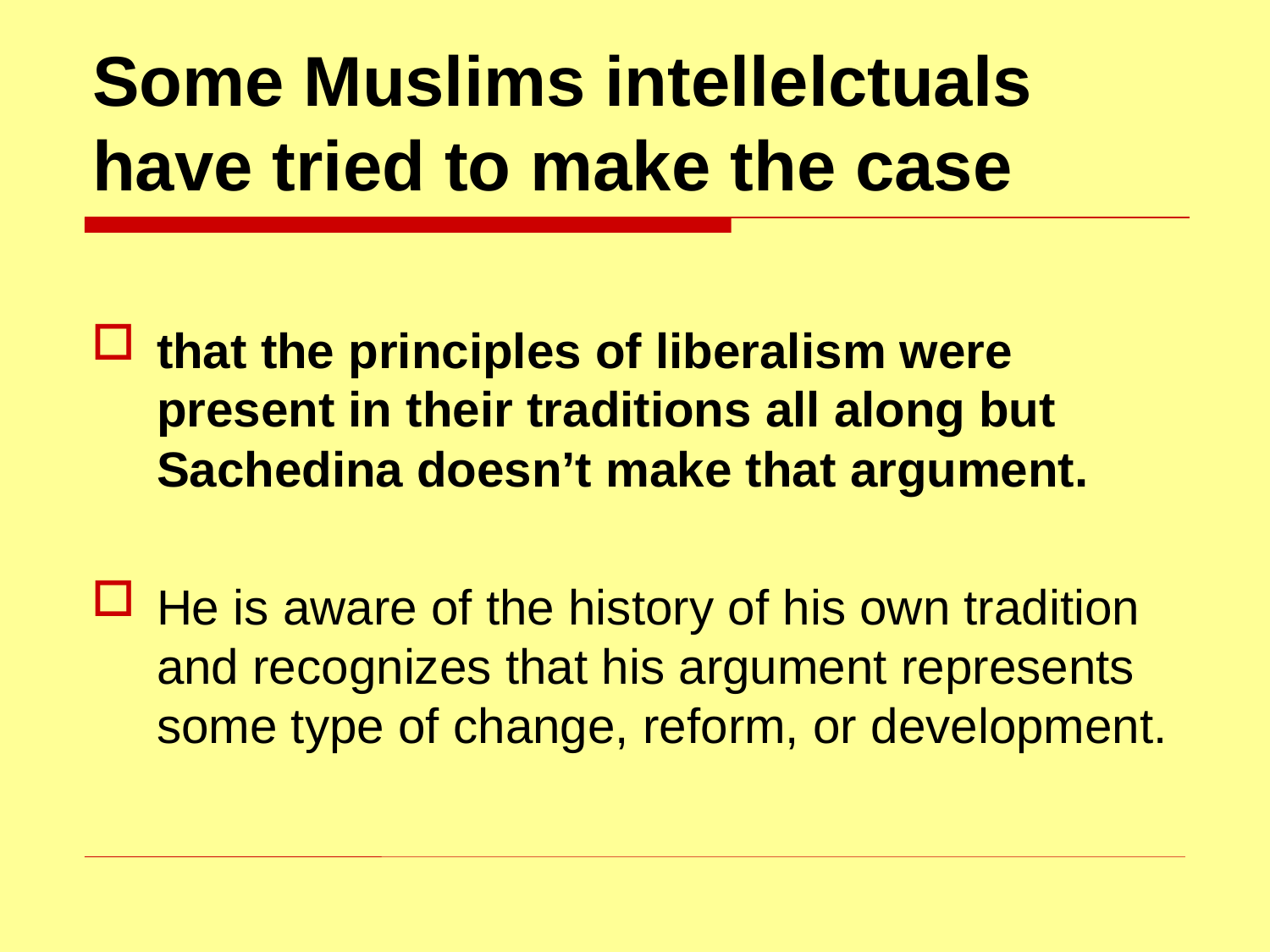

# Some Muslims intellelctuals have tried to make the case

that the principles of liberalism were present in their traditions all along but Sachedina doesn’t make that argument.

He is aware of the history of his own tradition and recognizes that his argument represents some type of change, reform, or development.